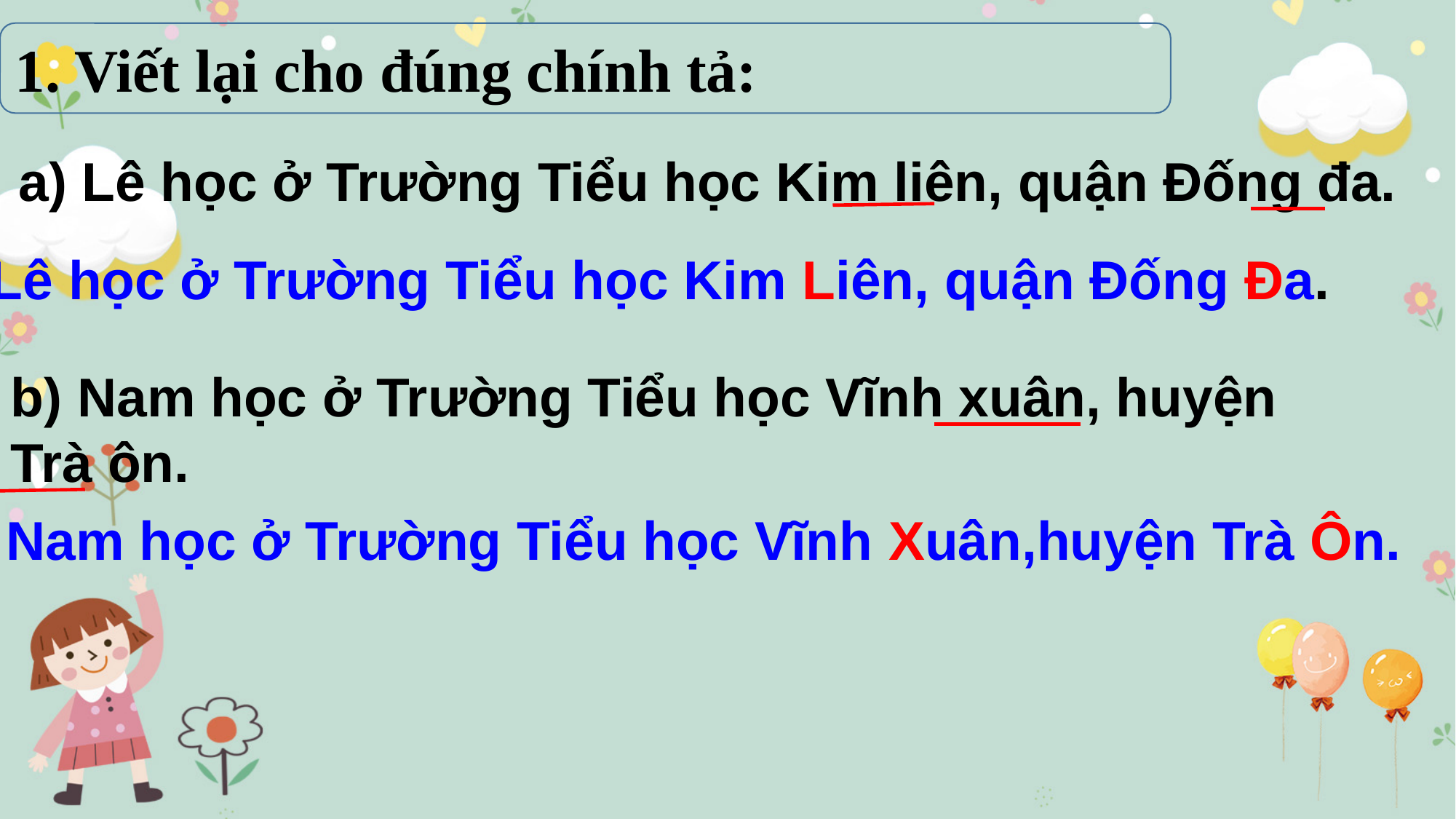

1. Viết lại cho đúng chính tả:
a) Lê học ở Trường Tiểu học Kim liên, quận Đống đa.
Lê học ở Trường Tiểu học Kim Liên, quận Đống Đa.
b) Nam học ở Trường Tiểu học Vĩnh xuân, huyện Trà ôn.
Nam học ở Trường Tiểu học Vĩnh Xuân,huyện Trà Ôn.